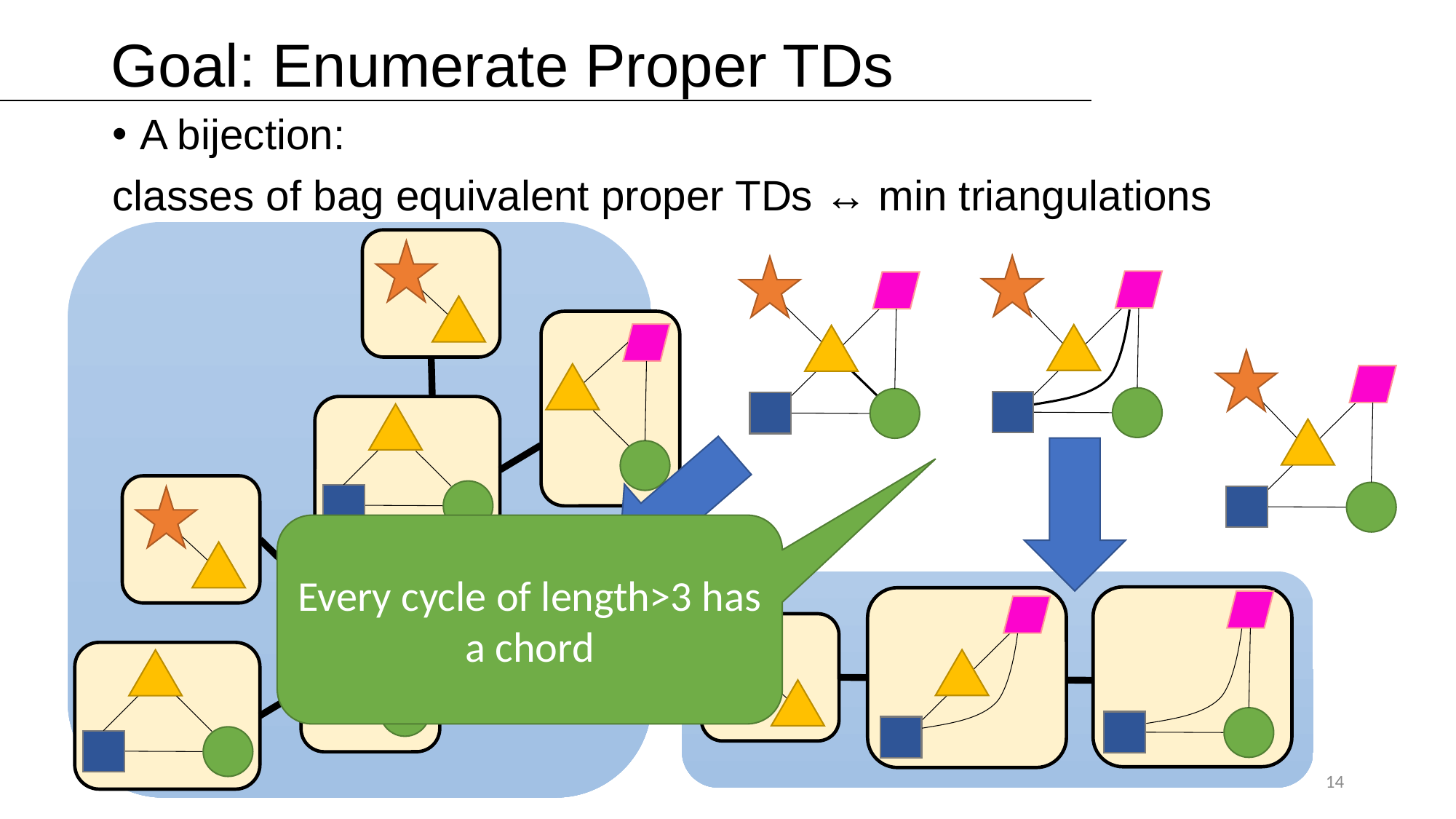

# Goal: Enumerate Proper TDs
A bijection:
classes of bag equivalent proper TDs ↔ min triangulations

Every cycle of length>3 has a chord

14